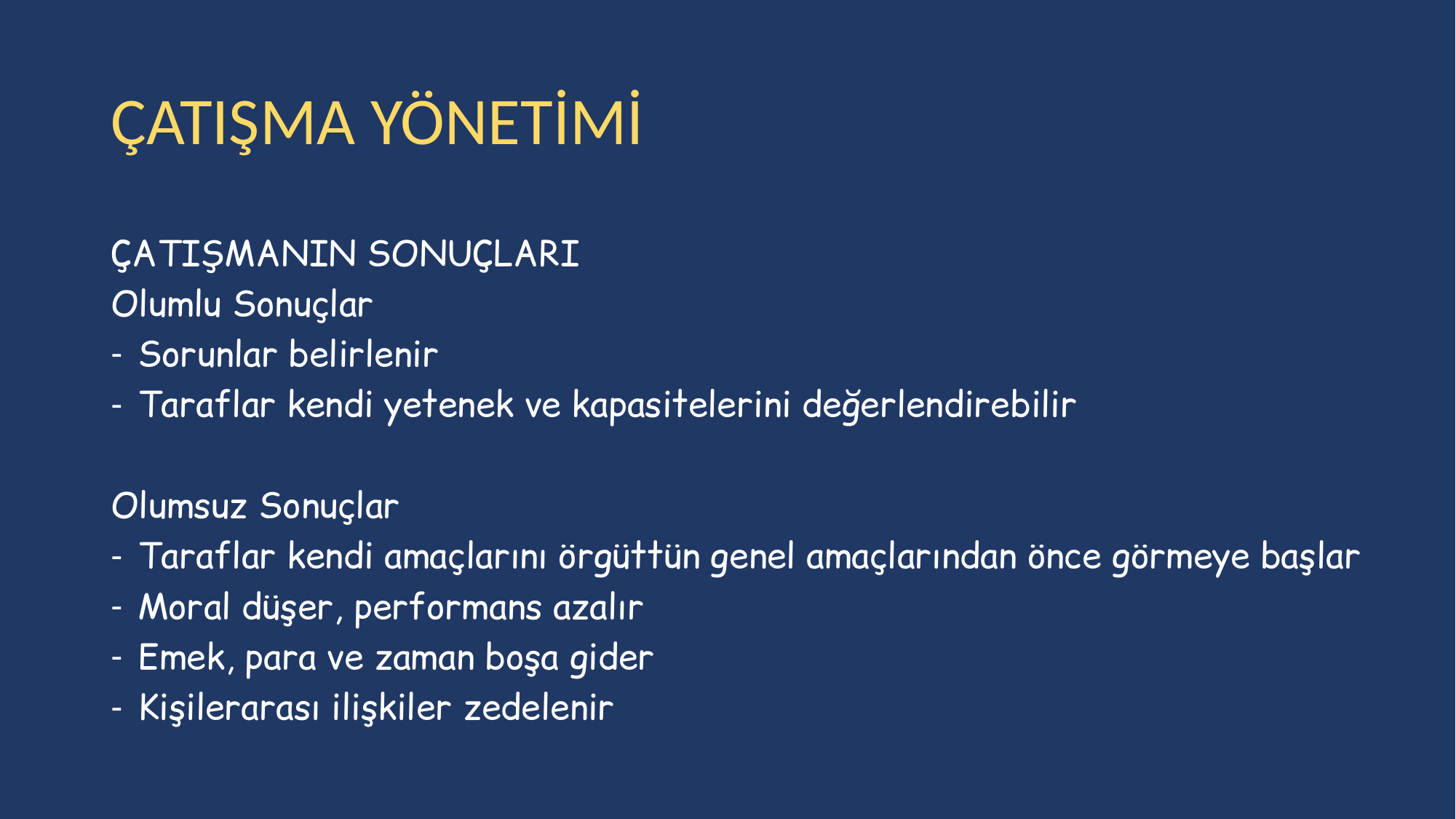

# ÇATIŞMA YÖNETİMİ
ÇATIŞMANIN SONUÇLARI
Olumlu Sonuçlar
Sorunlar belirlenir
Taraflar kendi yetenek ve kapasitelerini değerlendirebilir

Olumsuz Sonuçlar
Taraflar kendi amaçlarını örgüttün genel amaçlarından önce görmeye başlar
Moral düşer, performans azalır
Emek, para ve zaman boşa gider
Kişilerarası ilişkiler zedelenir